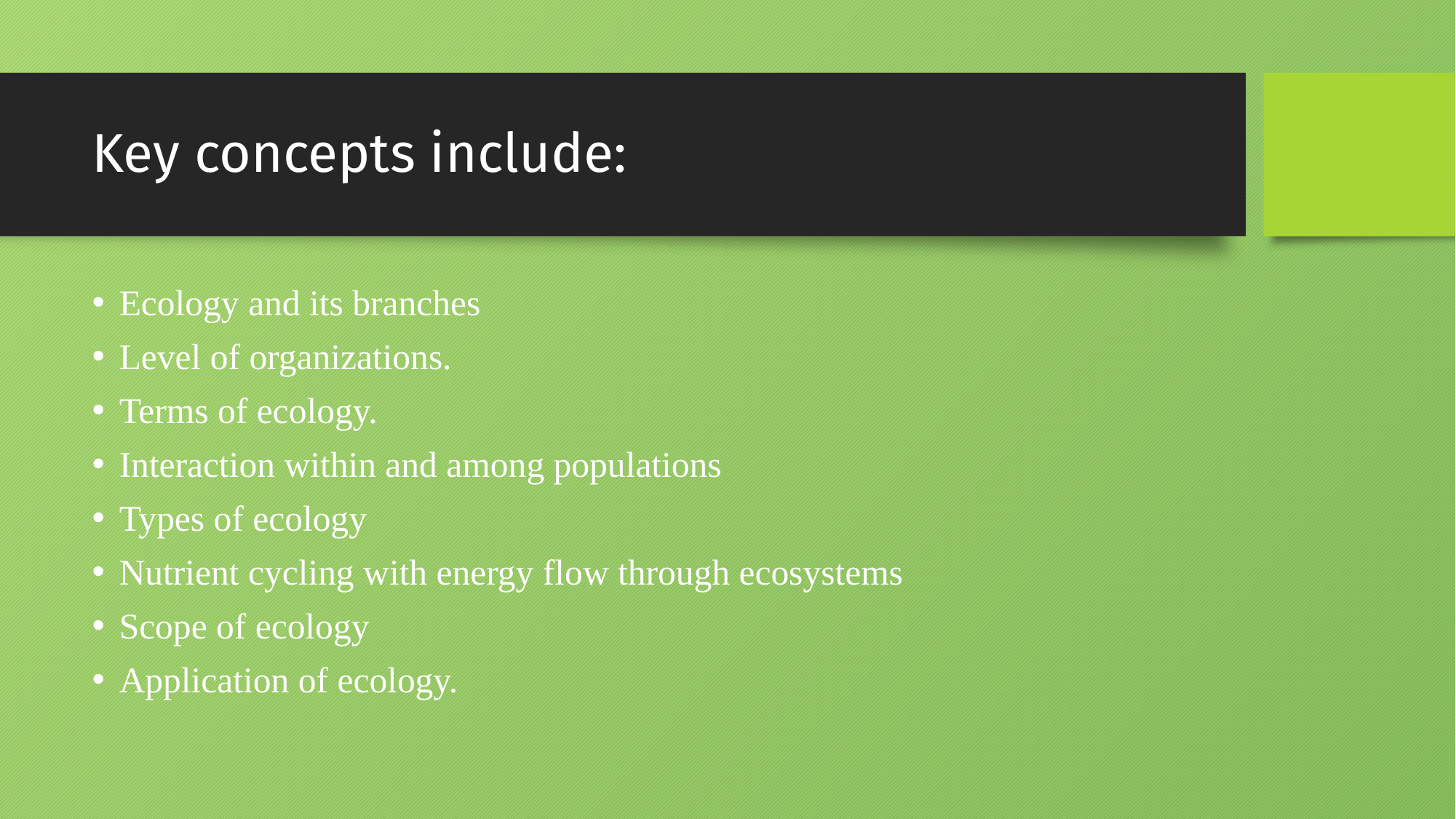

# Key concepts include:
Ecology and its branches
Level of organizations.
Terms of ecology.
Interaction within and among populations
Types of ecology
Nutrient cycling with energy flow through ecosystems
Scope of ecology
Application of ecology.